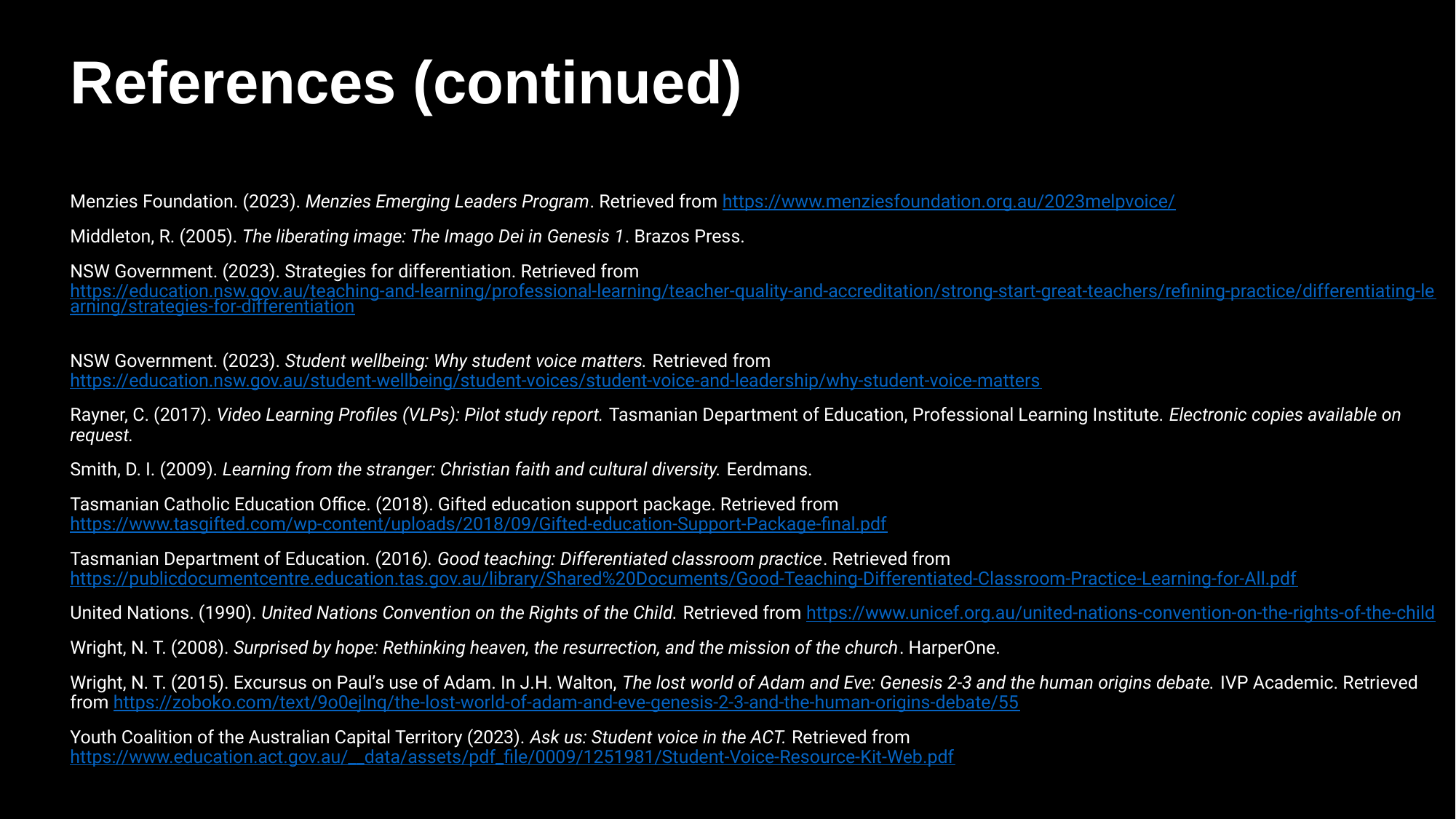

# References (continued)
Menzies Foundation. (2023). Menzies Emerging Leaders Program. Retrieved from https://www.menziesfoundation.org.au/2023melpvoice/
Middleton, R. (2005). The liberating image: The Imago Dei in Genesis 1. Brazos Press.
NSW Government. (2023). Strategies for differentiation. Retrieved from https://education.nsw.gov.au/teaching-and-learning/professional-learning/teacher-quality-and-accreditation/strong-start-great-teachers/refining-practice/differentiating-learning/strategies-for-differentiation
NSW Government. (2023). Student wellbeing: Why student voice matters. Retrieved from https://education.nsw.gov.au/student-wellbeing/student-voices/student-voice-and-leadership/why-student-voice-matters
Rayner, C. (2017). Video Learning Profiles (VLPs): Pilot study report. Tasmanian Department of Education, Professional Learning Institute. Electronic copies available on request.
Smith, D. I. (2009). Learning from the stranger: Christian faith and cultural diversity. Eerdmans.
Tasmanian Catholic Education Office. (2018). Gifted education support package. Retrieved from https://www.tasgifted.com/wp-content/uploads/2018/09/Gifted-education-Support-Package-final.pdf
Tasmanian Department of Education. (2016). Good teaching: Differentiated classroom practice. Retrieved from https://publicdocumentcentre.education.tas.gov.au/library/Shared%20Documents/Good-Teaching-Differentiated-Classroom-Practice-Learning-for-All.pdf
United Nations. (1990). United Nations Convention on the Rights of the Child. Retrieved from https://www.unicef.org.au/united-nations-convention-on-the-rights-of-the-child
Wright, N. T. (2008). Surprised by hope: Rethinking heaven, the resurrection, and the mission of the church. HarperOne.
Wright, N. T. (2015). Excursus on Paul’s use of Adam. In J.H. Walton, The lost world of Adam and Eve: Genesis 2-3 and the human origins debate. IVP Academic. Retrieved from https://zoboko.com/text/9o0ejlnq/the-lost-world-of-adam-and-eve-genesis-2-3-and-the-human-origins-debate/55
Youth Coalition of the Australian Capital Territory (2023). Ask us: Student voice in the ACT. Retrieved from https://www.education.act.gov.au/__data/assets/pdf_file/0009/1251981/Student-Voice-Resource-Kit-Web.pdf